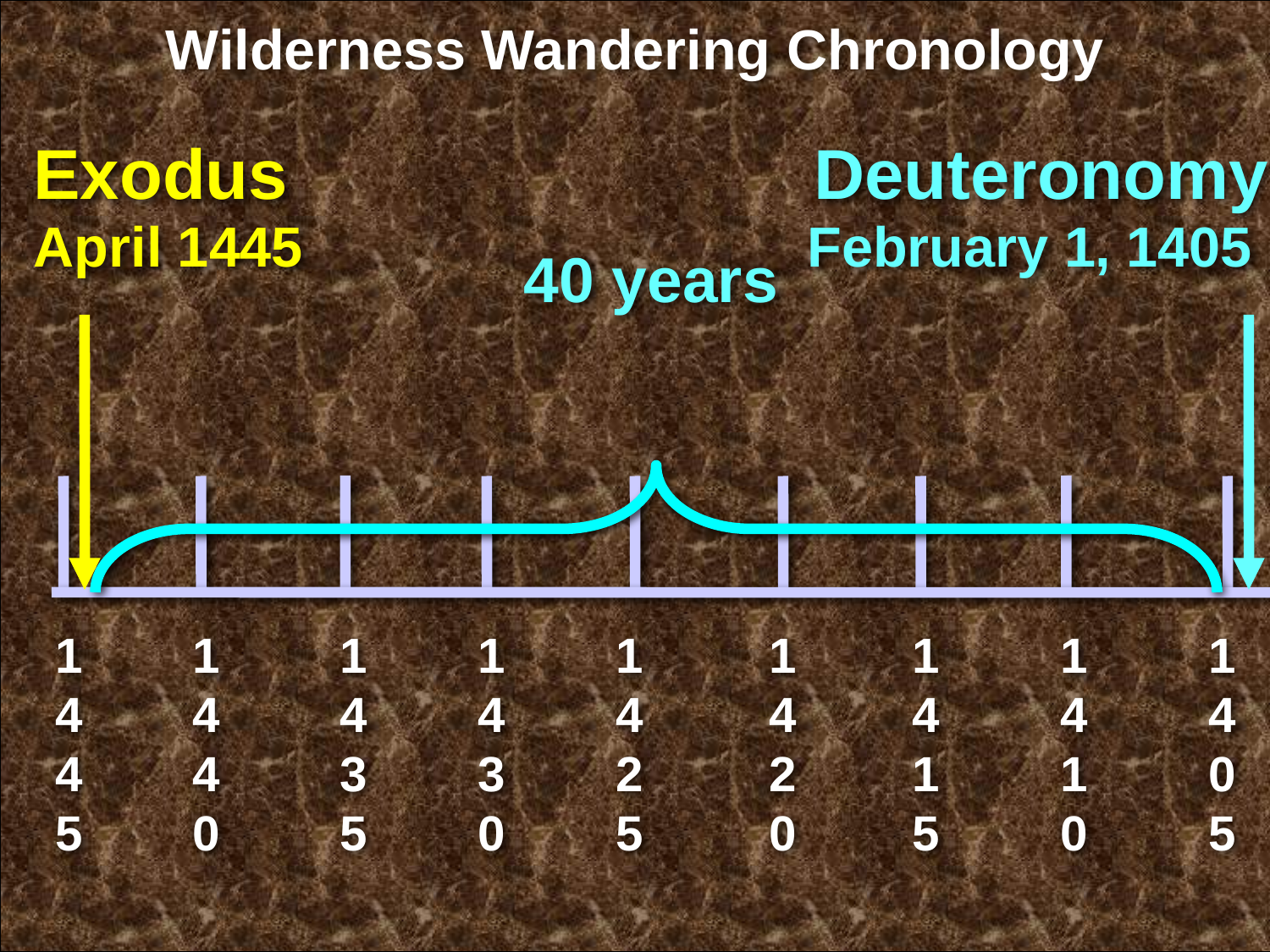

Wilderness Wandering Chronology
Exodus
Deuteronomy
April 1445
February 1, 1405
40 years

1445
1440
1435
1430
1425
1 4 2 0
1415
1410
1405